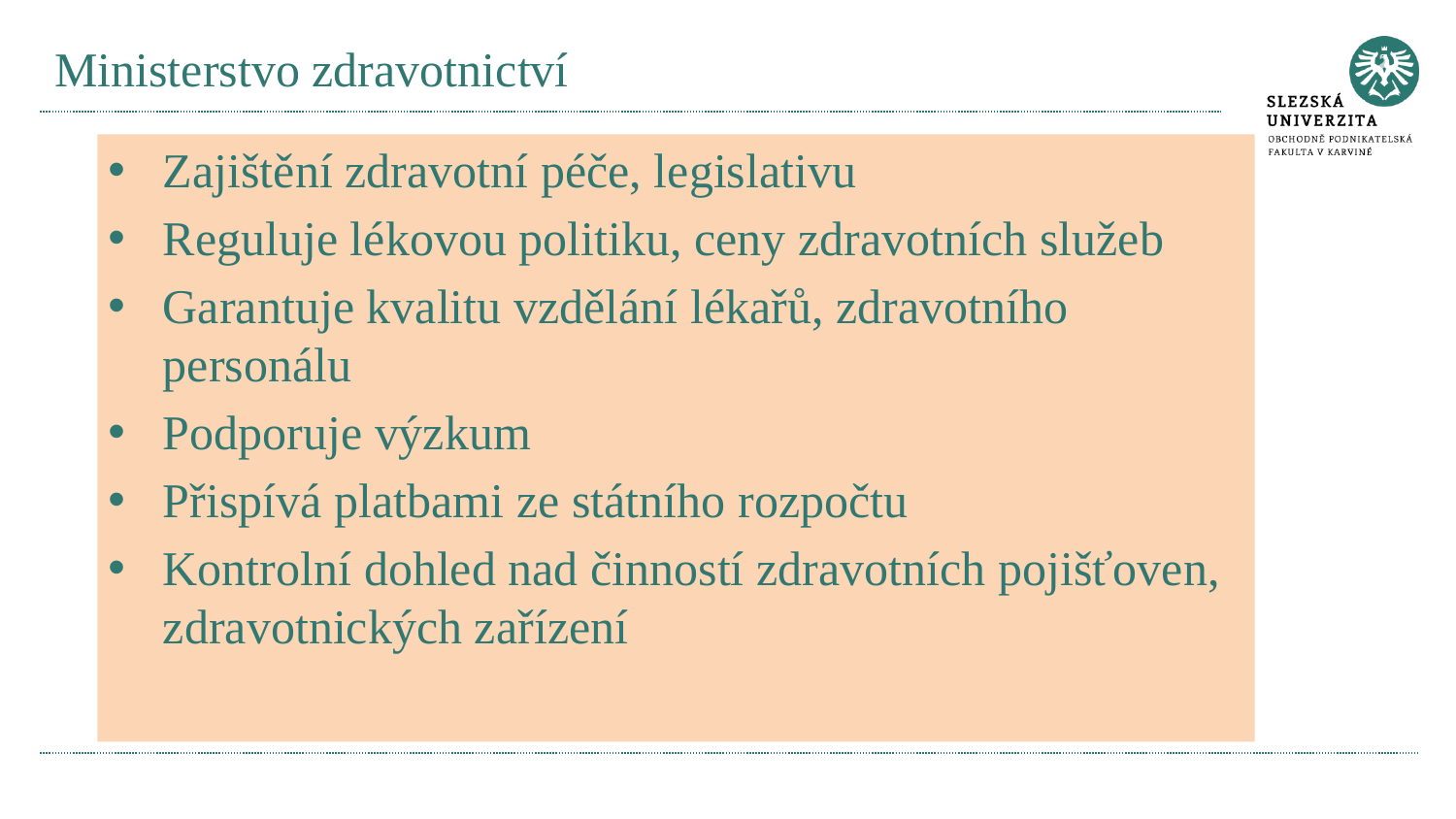

# Ministerstvo zdravotnictví
Zajištění zdravotní péče, legislativu
Reguluje lékovou politiku, ceny zdravotních služeb
Garantuje kvalitu vzdělání lékařů, zdravotního personálu
Podporuje výzkum
Přispívá platbami ze státního rozpočtu
Kontrolní dohled nad činností zdravotních pojišťoven, zdravotnických zařízení